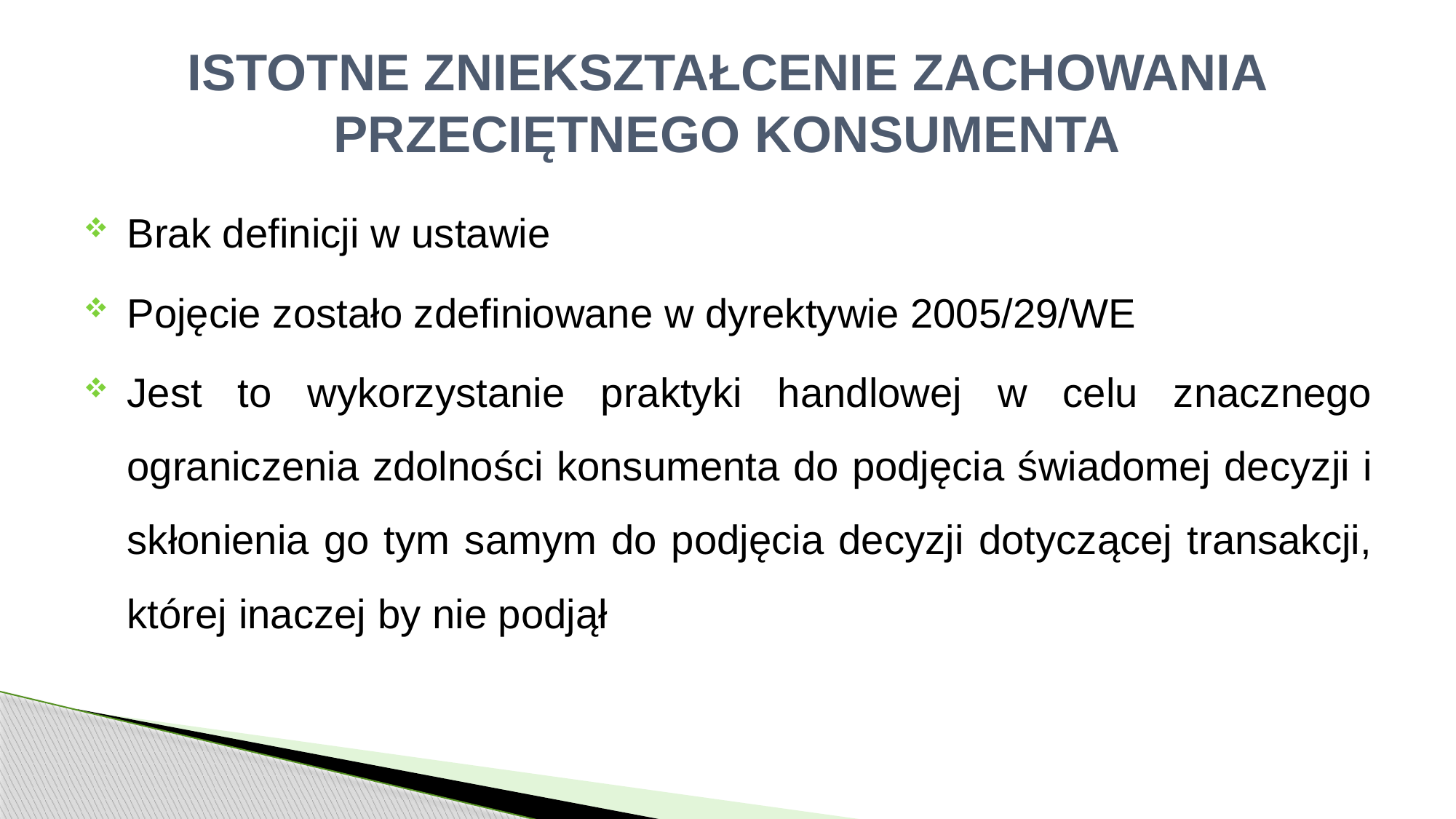

# ISTOTNE ZNIEKSZTAŁCENIE ZACHOWANIA PRZECIĘTNEGO KONSUMENTA
Brak definicji w ustawie
Pojęcie zostało zdefiniowane w dyrektywie 2005/29/WE
Jest to wykorzystanie praktyki handlowej w celu znacznego ograniczenia zdolności konsumenta do podjęcia świadomej decyzji i skłonienia go tym samym do podjęcia decyzji dotyczącej transakcji, której inaczej by nie podjął